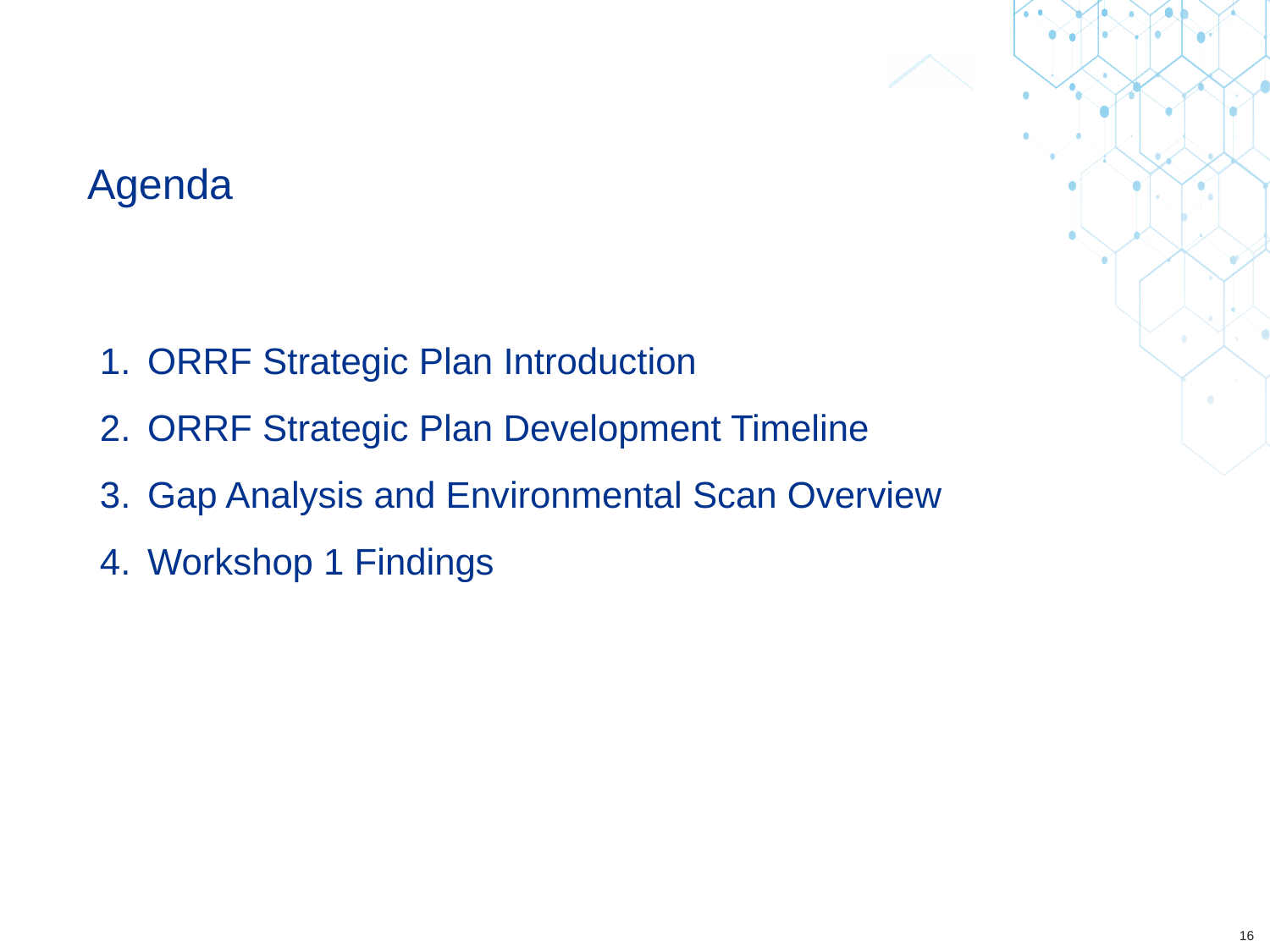

# Agenda
ORRF Strategic Plan Introduction
ORRF Strategic Plan Development Timeline
Gap Analysis and Environmental Scan Overview
Workshop 1 Findings